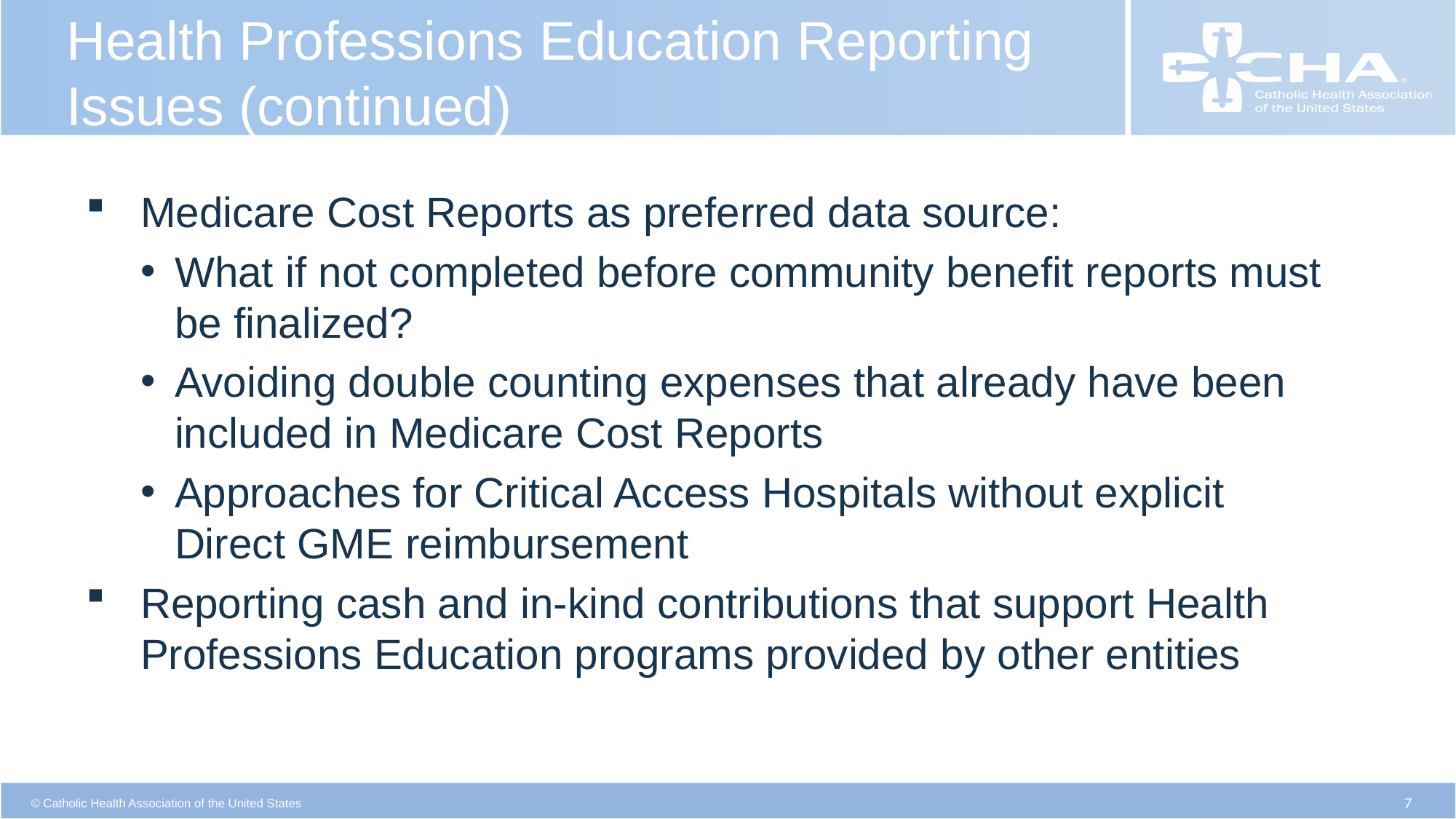

# Health Professions Education Reporting Issues (continued)
Medicare Cost Reports as preferred data source:
What if not completed before community benefit reports must be finalized?
Avoiding double counting expenses that already have been included in Medicare Cost Reports
Approaches for Critical Access Hospitals without explicit Direct GME reimbursement
Reporting cash and in-kind contributions that support Health Professions Education programs provided by other entities

7